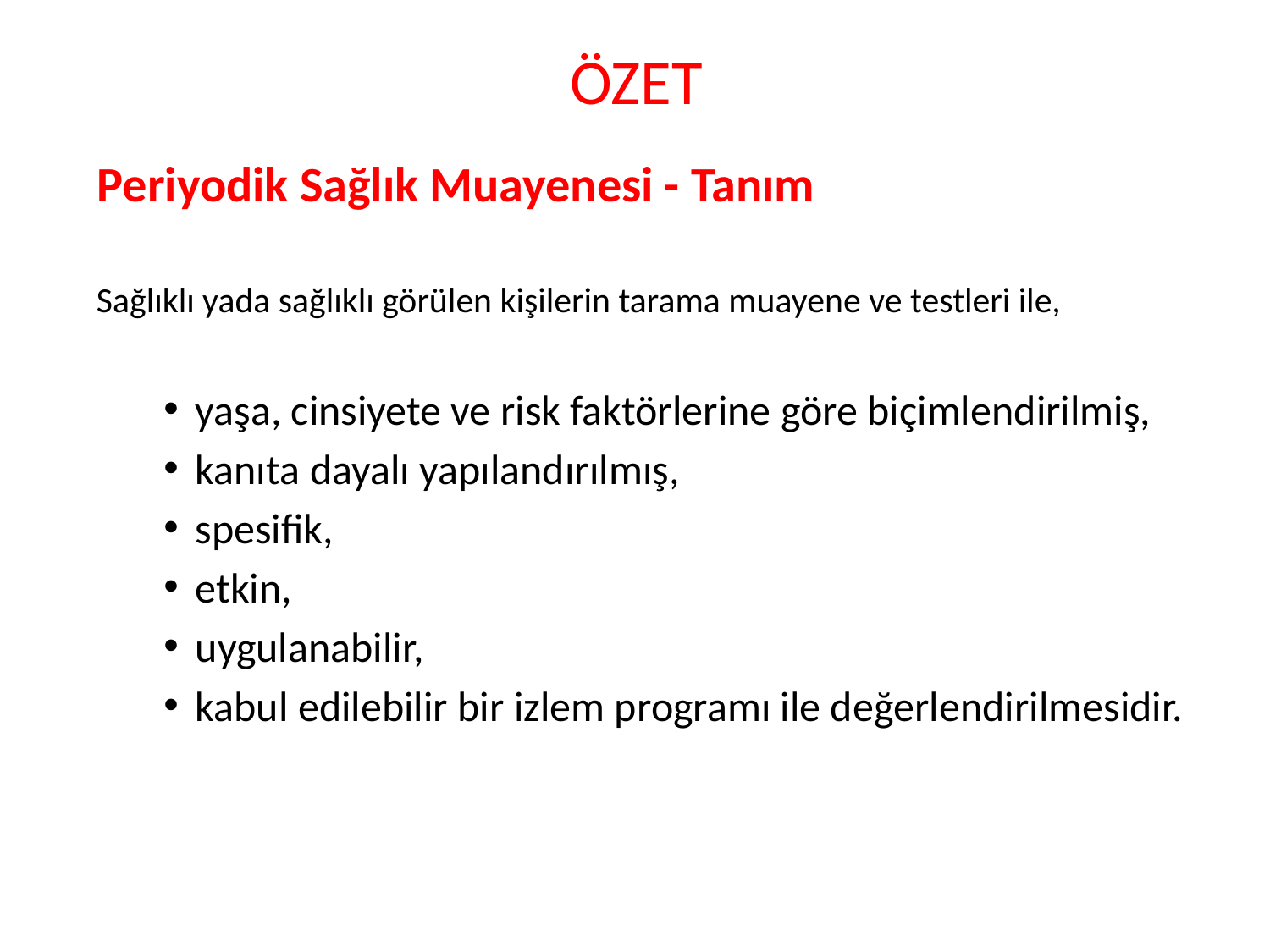

# ÖZET
Periyodik Sağlık Muayenesi - Tanım

 Sağlıklı yada sağlıklı görülen kişilerin tarama muayene ve testleri ile,

yaşa, cinsiyete ve risk faktörlerine göre biçimlendirilmiş,
kanıta dayalı yapılandırılmış,
spesifik,
etkin,
uygulanabilir,
kabul edilebilir bir izlem programı ile değerlendirilmesidir.